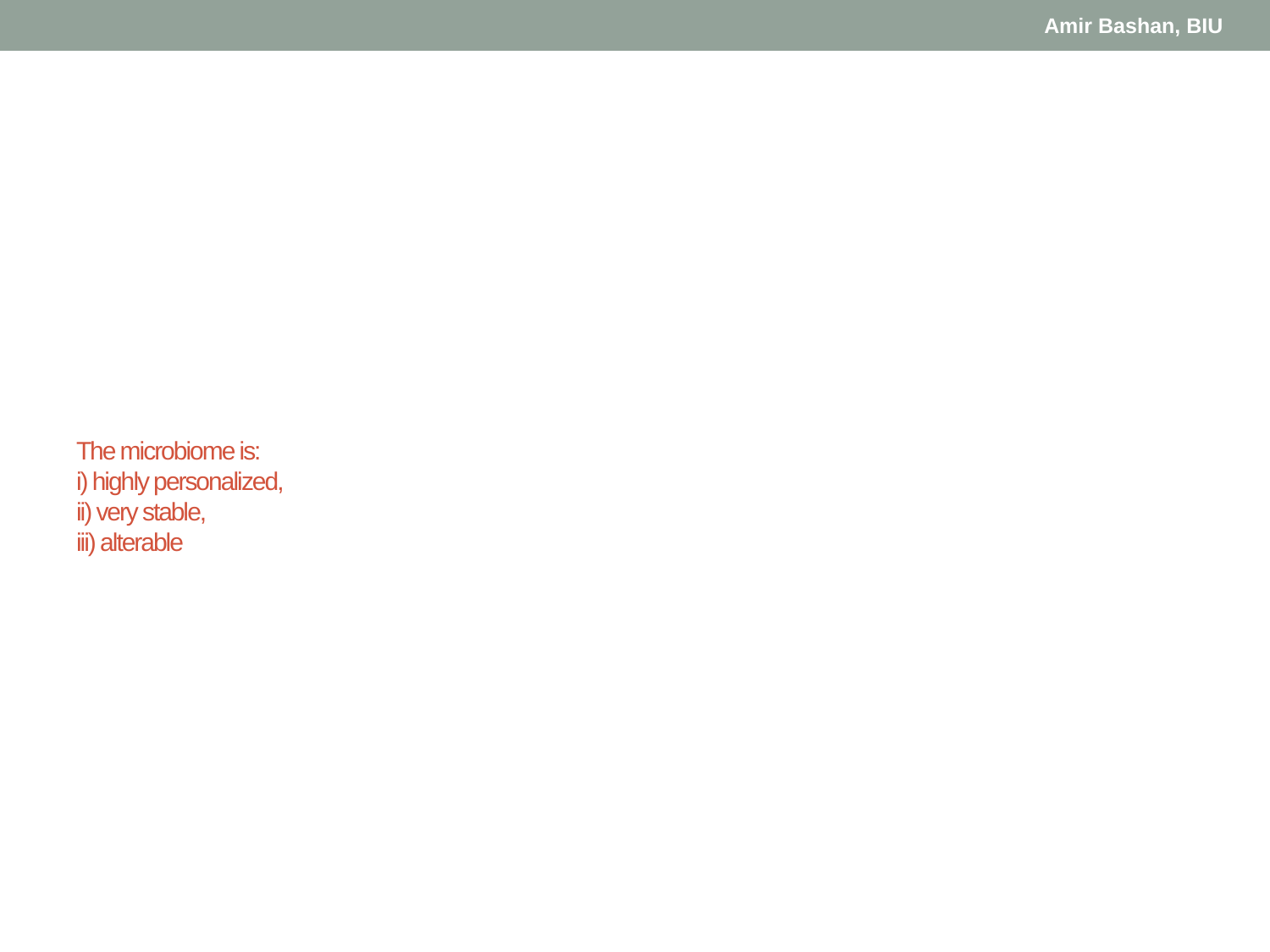

Amir Bashan, BIU
# The microbiome is: i) highly personalized, ii) very stable, iii) alterable